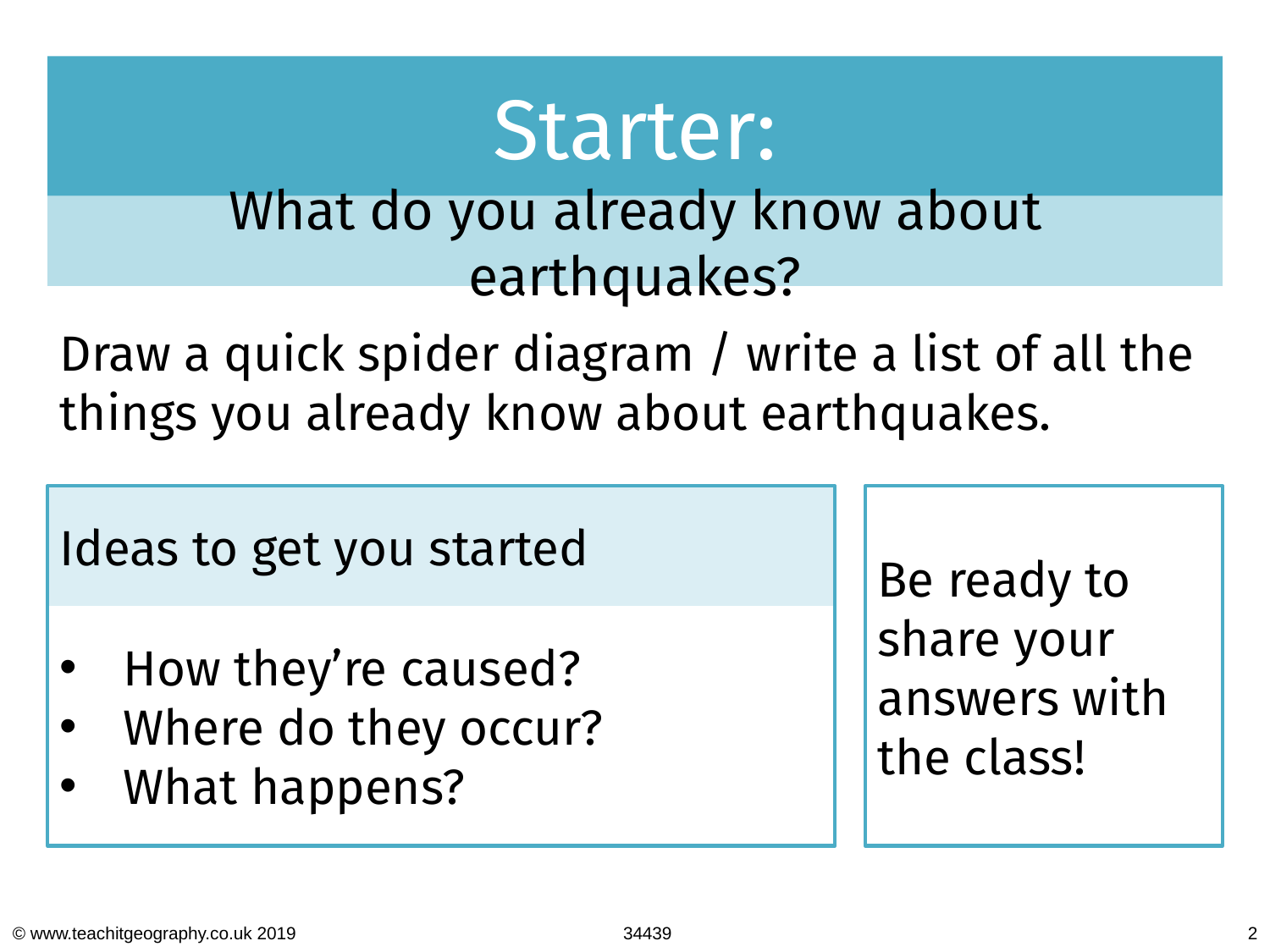

Starter:
What do you already know about earthquakes?
Draw a quick spider diagram / write a list of all the things you already know about earthquakes.
Ideas to get you started

How they’re caused?
Where do they occur?
What happens?
Be ready to share your answers with the class!